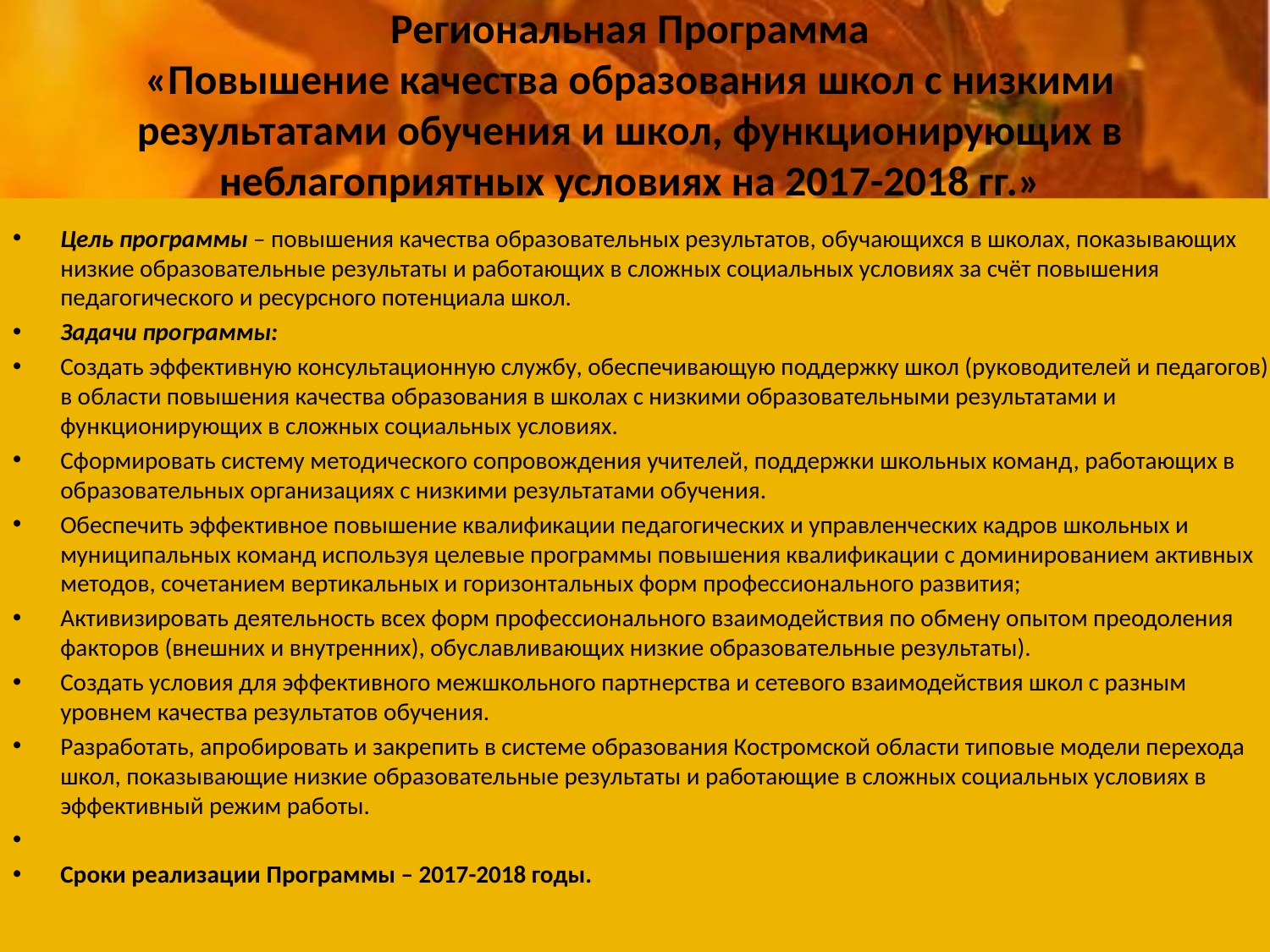

# Региональная Программа «Повышение качества образования школ с низкими результатами обучения и школ, функционирующих в неблагоприятных условиях на 2017-2018 гг.»
Цель программы – повышения качества образовательных результатов, обучающихся в школах, показывающих низкие образовательные результаты и работающих в сложных социальных условиях за счёт повышения педагогического и ресурсного потенциала школ.
Задачи программы:
Создать эффективную консультационную службу, обеспечивающую поддержку школ (руководителей и педагогов) в области повышения качества образования в школах с низкими образовательными результатами и функционирующих в сложных социальных условиях.
Сформировать систему методического сопровождения учителей, поддержки школьных команд, работающих в образовательных организациях с низкими результатами обучения.
Обеспечить эффективное повышение квалификации педагогических и управленческих кадров школьных и муниципальных команд используя целевые программы повышения квалификации с доминированием активных методов, сочетанием вертикальных и горизонтальных форм профессионального развития;
Активизировать деятельность всех форм профессионального взаимодействия по обмену опытом преодоления факторов (внешних и внутренних), обуславливающих низкие образовательные результаты).
Создать условия для эффективного межшкольного партнерства и сетевого взаимодействия школ с разным уровнем качества результатов обучения.
Разработать, апробировать и закрепить в системе образования Костромской области типовые модели перехода школ, показывающие низкие образовательные результаты и работающие в сложных социальных условиях в эффективный режим работы.

Сроки реализации Программы – 2017-2018 годы.